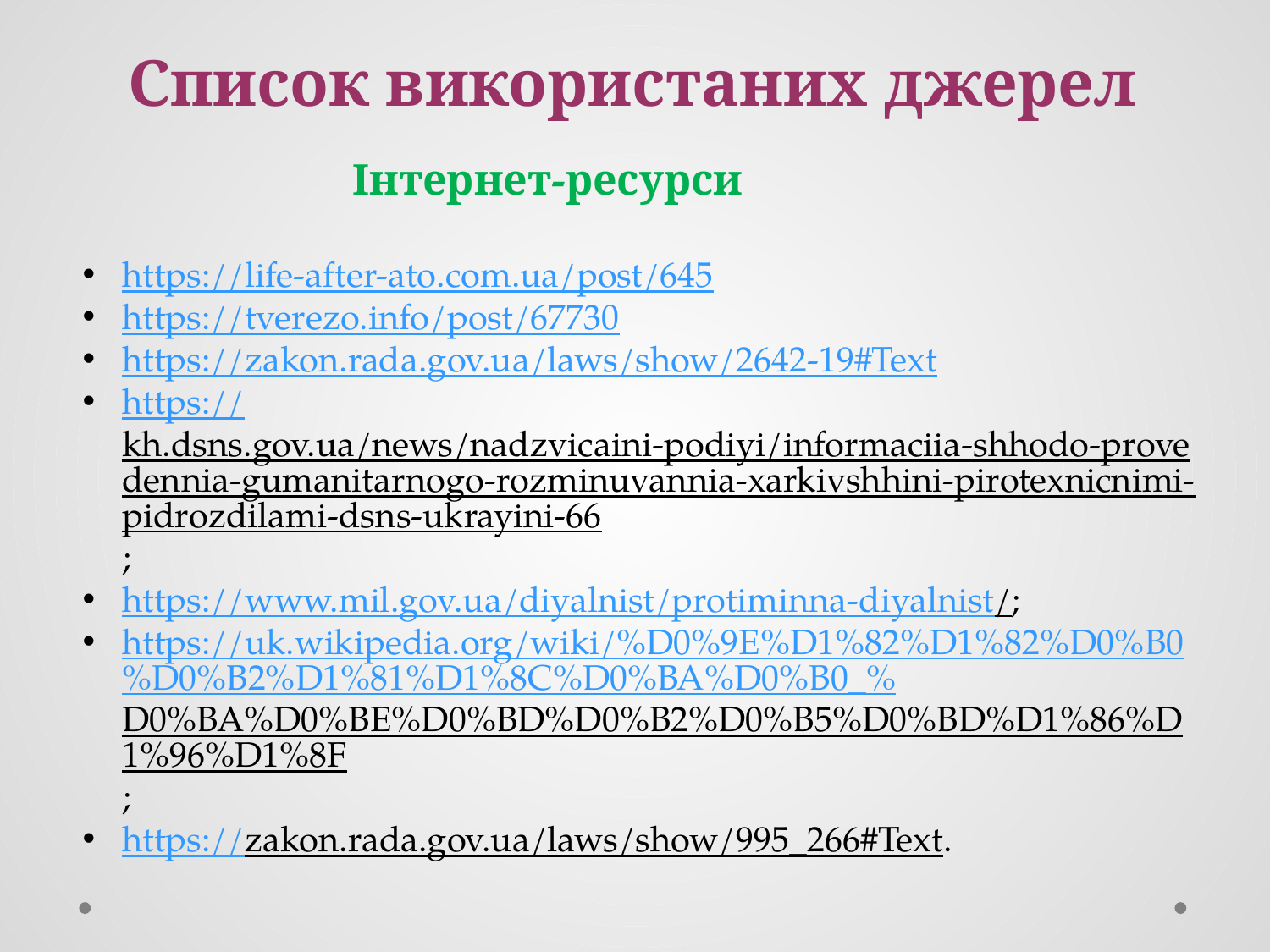

Список використаних джерел
Інтернет-ресурси
https://life-after-ato.com.ua/post/645
https://tverezo.info/post/67730
https://zakon.rada.gov.ua/laws/show/2642-19#Text
https://kh.dsns.gov.ua/news/nadzvicaini-podiyi/informaciia-shhodo-provedennia-gumanitarnogo-rozminuvannia-xarkivshhini-pirotexnicnimi-pidrozdilami-dsns-ukrayini-66;
https://www.mil.gov.ua/diyalnist/protiminna-diyalnist/;
https://uk.wikipedia.org/wiki/%D0%9E%D1%82%D1%82%D0%B0%D0%B2%D1%81%D1%8C%D0%BA%D0%B0_%D0%BA%D0%BE%D0%BD%D0%B2%D0%B5%D0%BD%D1%86%D1%96%D1%8F;
https://zakon.rada.gov.ua/laws/show/995_266#Text.